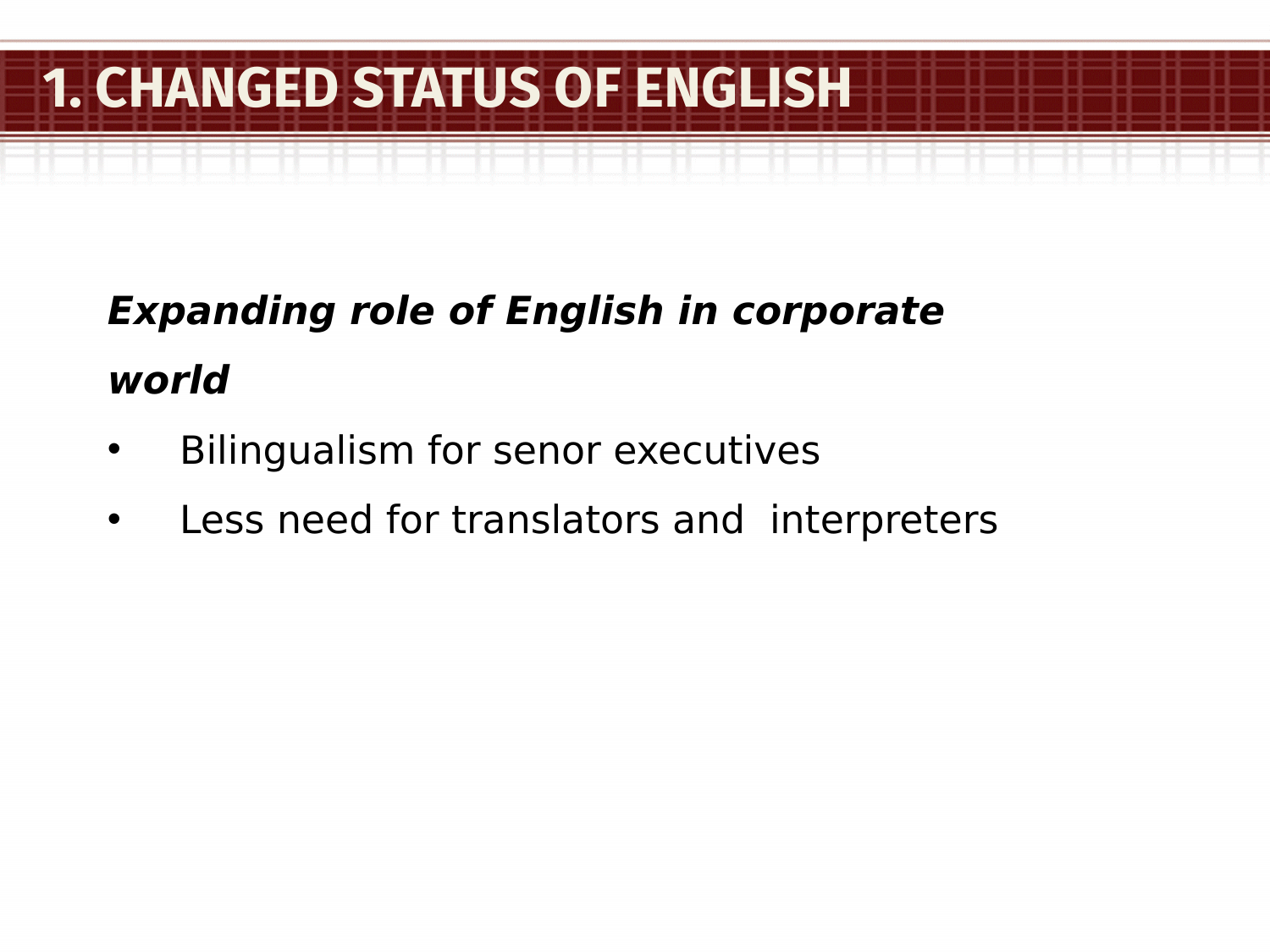

# 1. Changed status of English
Expanding role of English in corporate world
  Bilingualism for senor executives
  Less need for translators and  interpreters